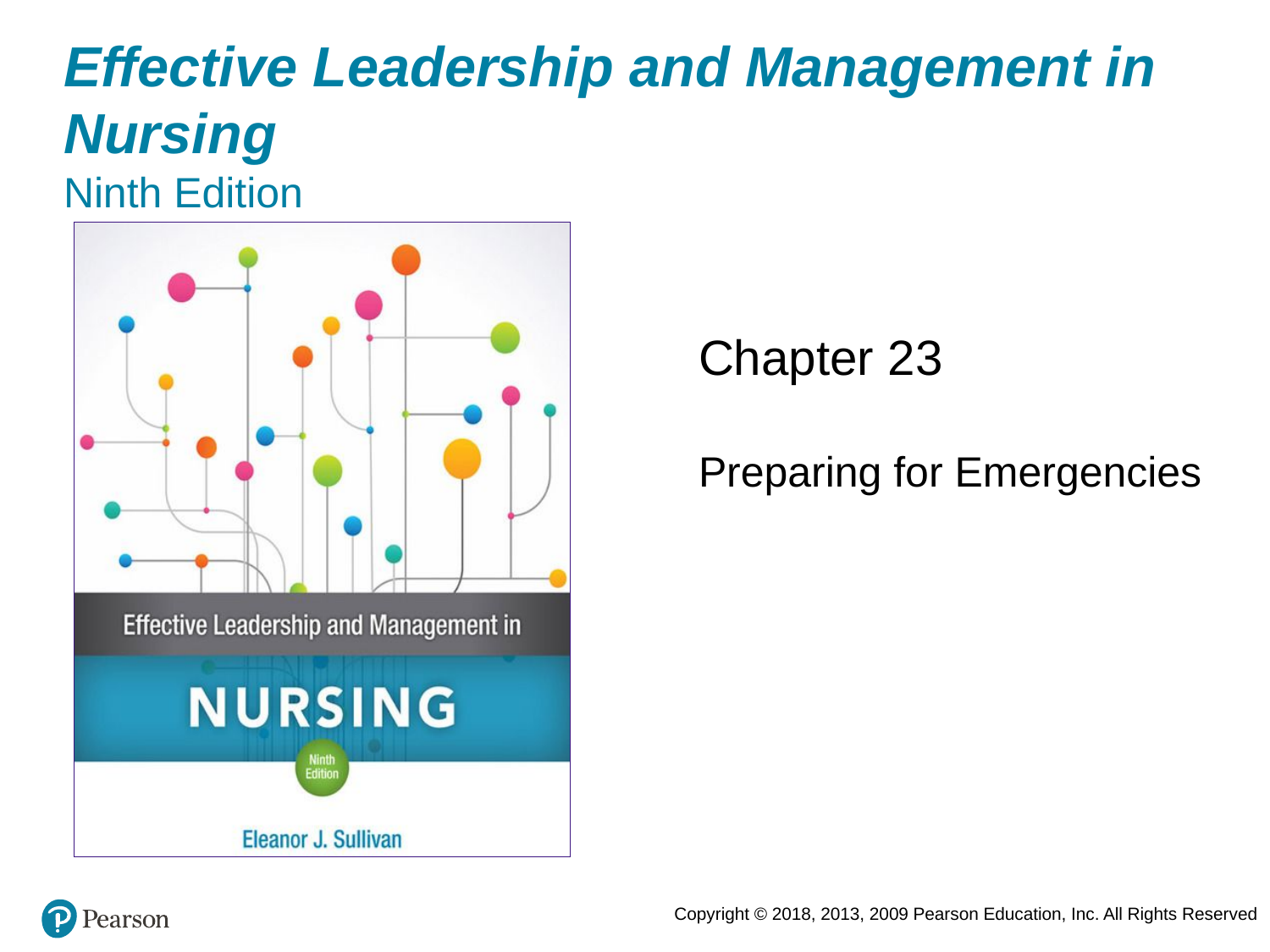

# Effective Leadership and Management in Nursing Ninth Edition
Chapter 23

Preparing for Emergencies